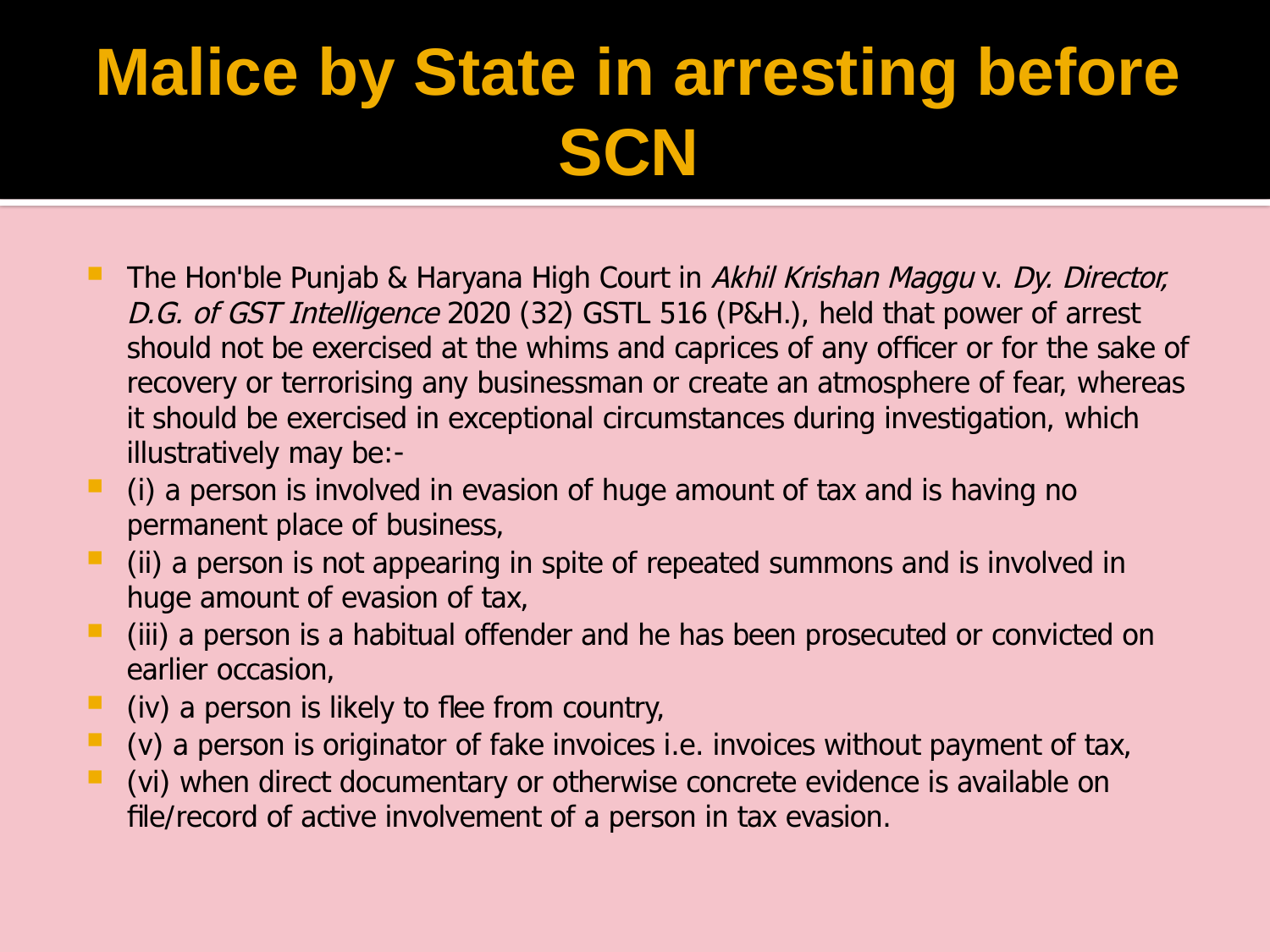

# Malice by State in arresting before SCN
The Hon'ble Punjab & Haryana High Court in Akhil Krishan Maggu v. Dy. Director, D.G. of GST Intelligence 2020 (32) GSTL 516 (P&H.), held that power of arrest should not be exercised at the whims and caprices of any officer or for the sake of recovery or terrorising any businessman or create an atmosphere of fear, whereas it should be exercised in exceptional circumstances during investigation, which illustratively may be:-
(i) a person is involved in evasion of huge amount of tax and is having no permanent place of business,
(ii) a person is not appearing in spite of repeated summons and is involved in huge amount of evasion of tax,
(iii) a person is a habitual offender and he has been prosecuted or convicted on earlier occasion,
(iv) a person is likely to flee from country,
(v) a person is originator of fake invoices i.e. invoices without payment of tax,
(vi) when direct documentary or otherwise concrete evidence is available on file/record of active involvement of a person in tax evasion.